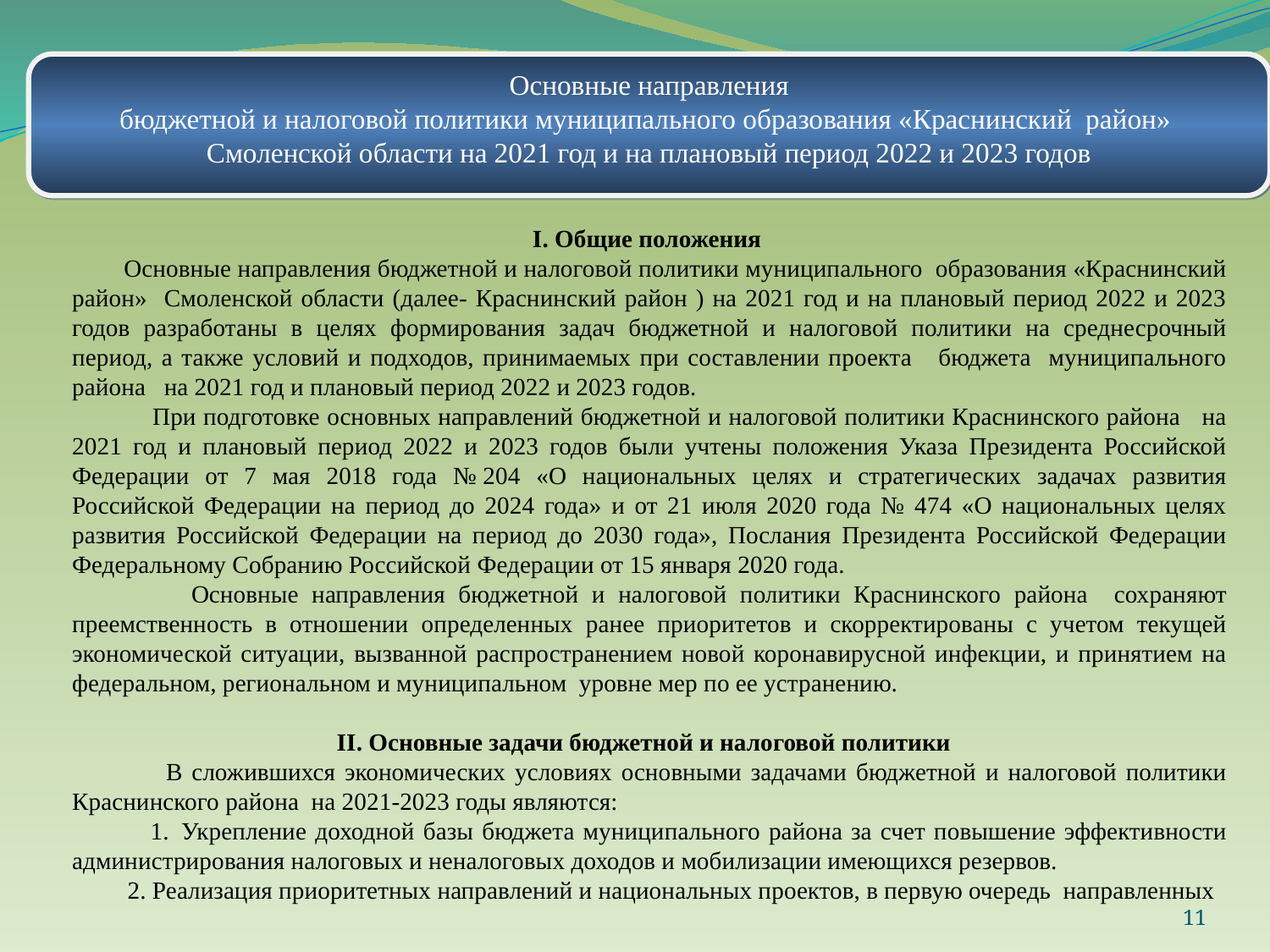

Основные направления
бюджетной и налоговой политики муниципального образования «Краснинский  район»
Смоленской области на 2021 год и на плановый период 2022 и 2023 годов

I. Общие положения
        Основные направления бюджетной и налоговой политики муниципального  образования «Краснинский район»  Смоленской области (далее- Краснинский район ) на 2021 год и на плановый период 2022 и 2023 годов разработаны в целях формирования задач бюджетной и налоговой политики на среднесрочный период, а также условий и подходов, принимаемых при составлении проекта   бюджета  муниципального района   на 2021 год и плановый период 2022 и 2023 годов.
           При подготовке основных направлений бюджетной и налоговой политики Краснинского района   на 2021 год и плановый период 2022 и 2023 годов были учтены положения Указа Президента Российской Федерации от 7 мая 2018 года № 204 «О национальных целях и стратегических задачах развития Российской Федерации на период до 2024 года» и от 21 июля 2020 года № 474 «О национальных целях развития Российской Федерации на период до 2030 года», Послания Президента Российской Федерации Федеральному Собранию Российской Федерации от 15 января 2020 года.
         Основные направления бюджетной и налоговой политики Краснинского района  сохраняют преемственность в отношении определенных ранее приоритетов и скорректированы с учетом текущей экономической ситуации, вызванной распространением новой коронавирусной инфекции, и принятием на федеральном, региональном и муниципальном  уровне мер по ее устранению.

II. Основные задачи бюджетной и налоговой политики
          В сложившихся экономических условиях основными задачами бюджетной и налоговой политики Краснинского района  на 2021-2023 годы являются:
         1.  Укрепление доходной базы бюджета муниципального района за счет повышение эффективности администрирования налоговых и неналоговых доходов и мобилизации имеющихся резервов.
         2. Реализация приоритетных направлений и национальных проектов, в первую очередь  направленных

11